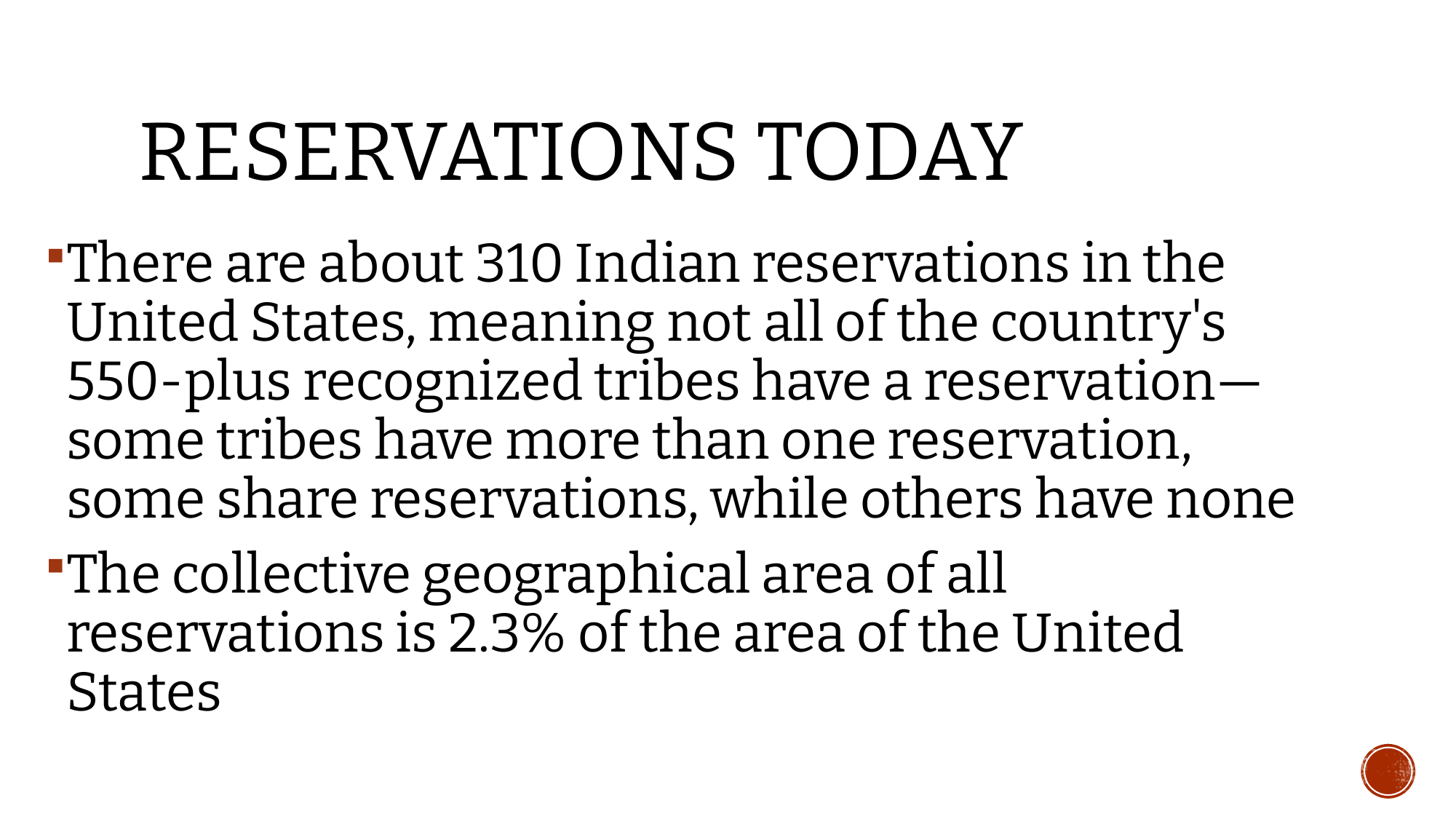

# Reservations today
There are about 310 Indian reservations in the United States, meaning not all of the country's 550-plus recognized tribes have a reservation—some tribes have more than one reservation, some share reservations, while others have none
The collective geographical area of all reservations is 2.3% of the area of the United States